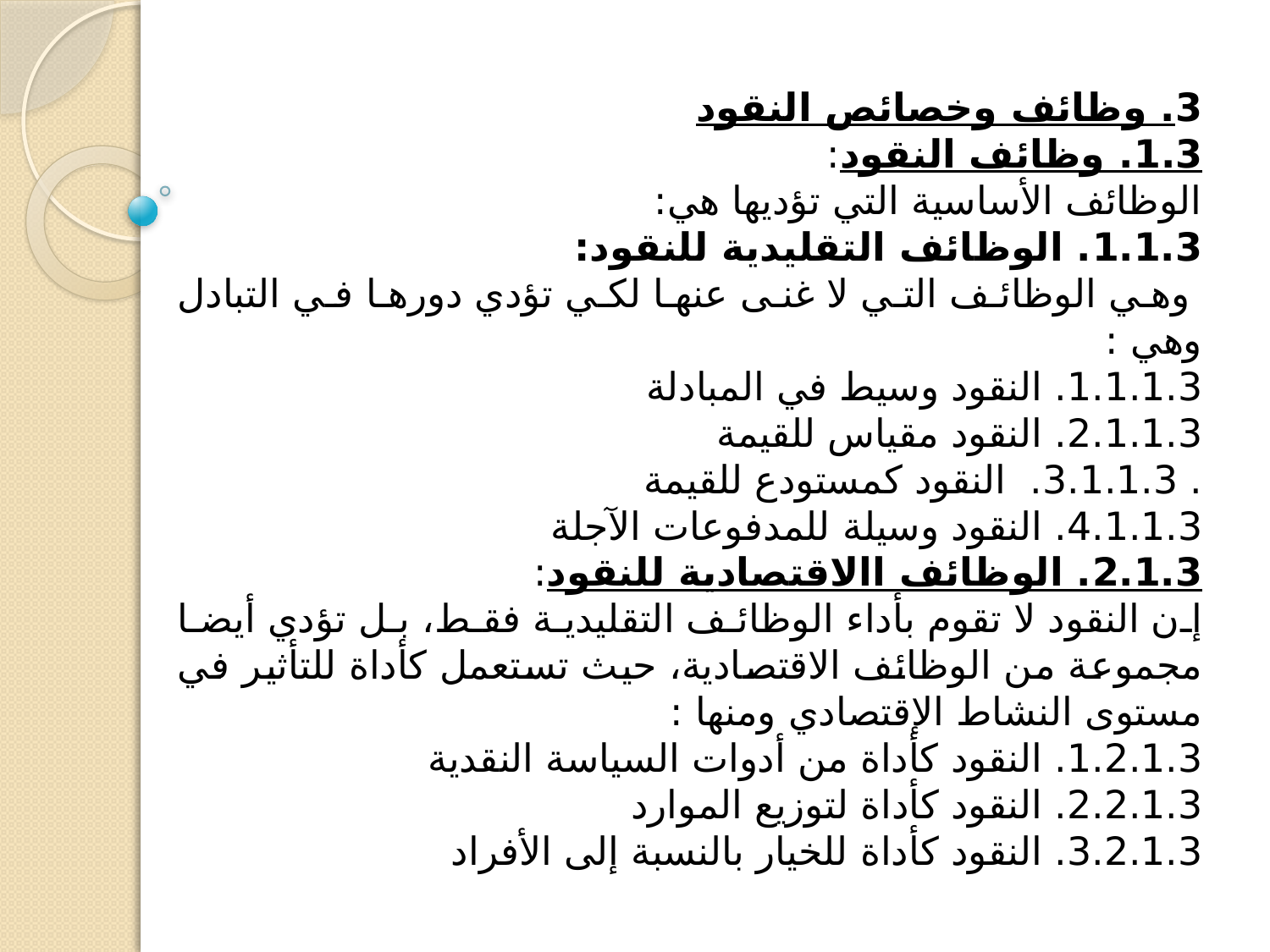

3. وظائف وخصائص النقود
1.3. وظائف النقود:
الوظائف الأساسية التي تؤديها هي:
1.1.3. الوظائف التقليدية للنقود:
 وهي الوظائف التي لا غنى عنها لكي تؤدي دورها في التبادل وهي :
1.1.1.3. النقود وسيط في المبادلة
2.1.1.3. النقود مقياس للقيمة
. 3.1.1.3.  النقود كمستودع للقيمة
4.1.1.3. النقود وسيلة للمدفوعات الآجلة
2.1.3. الوظائف االاقتصادية للنقود:
إن النقود لا تقوم بأداء الوظائف التقليدية فقط، بل تؤدي أيضا مجموعة من الوظائف الاقتصادية، حيث تستعمل كأداة للتأثير في مستوى النشاط الإقتصادي ومنها :
1.2.1.3. النقود كأداة من أدوات السياسة النقدية
2.2.1.3. النقود كأداة لتوزيع الموارد
3.2.1.3. النقود كأداة للخيار بالنسبة إلى الأفراد